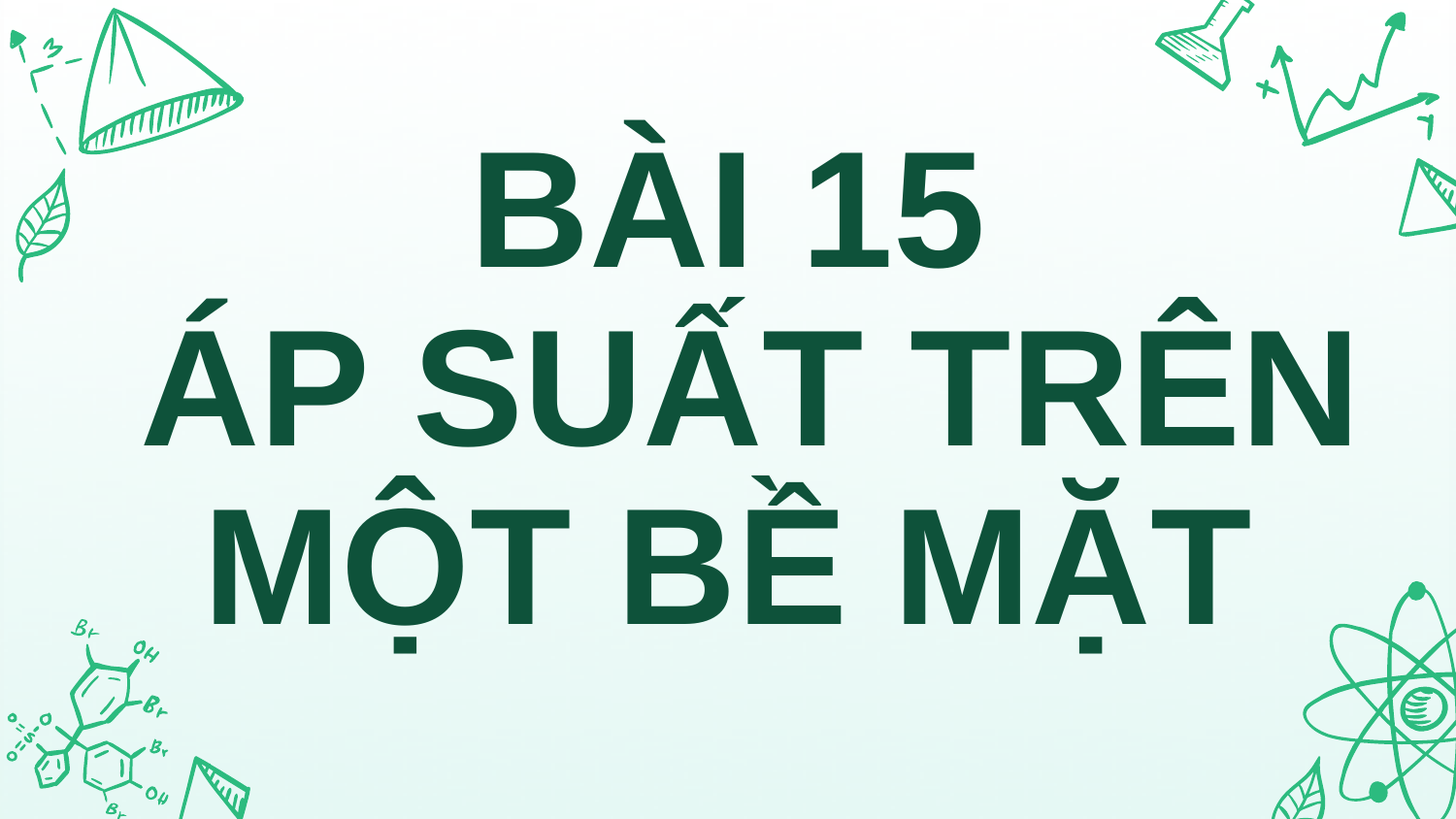

# BÀI 15 ÁP SUẤT TRÊN MỘT BỀ MẶT